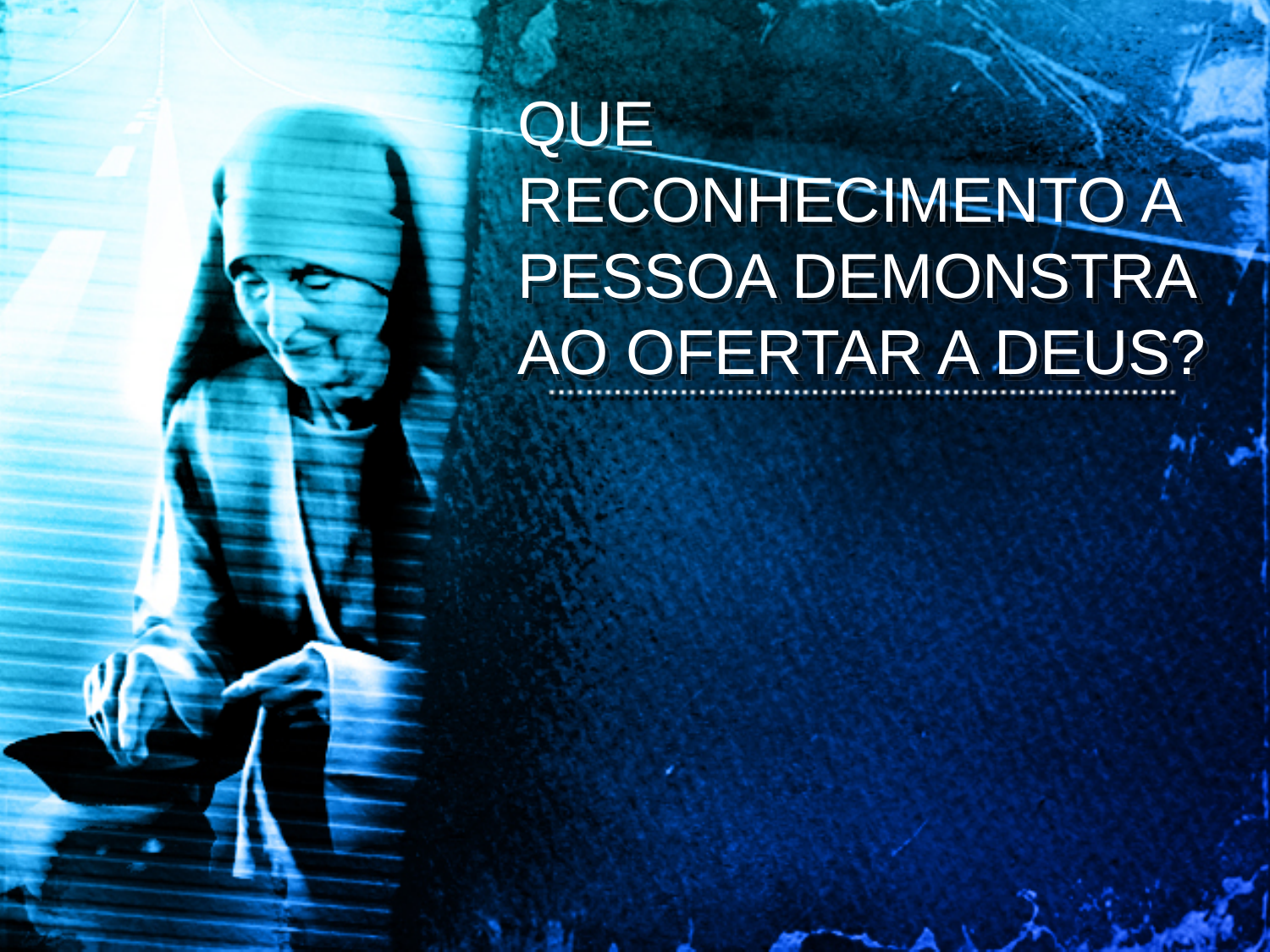

QUE RECONHECIMENTO A PESSOA DEMONSTRA AO OFERTAR A DEUS?